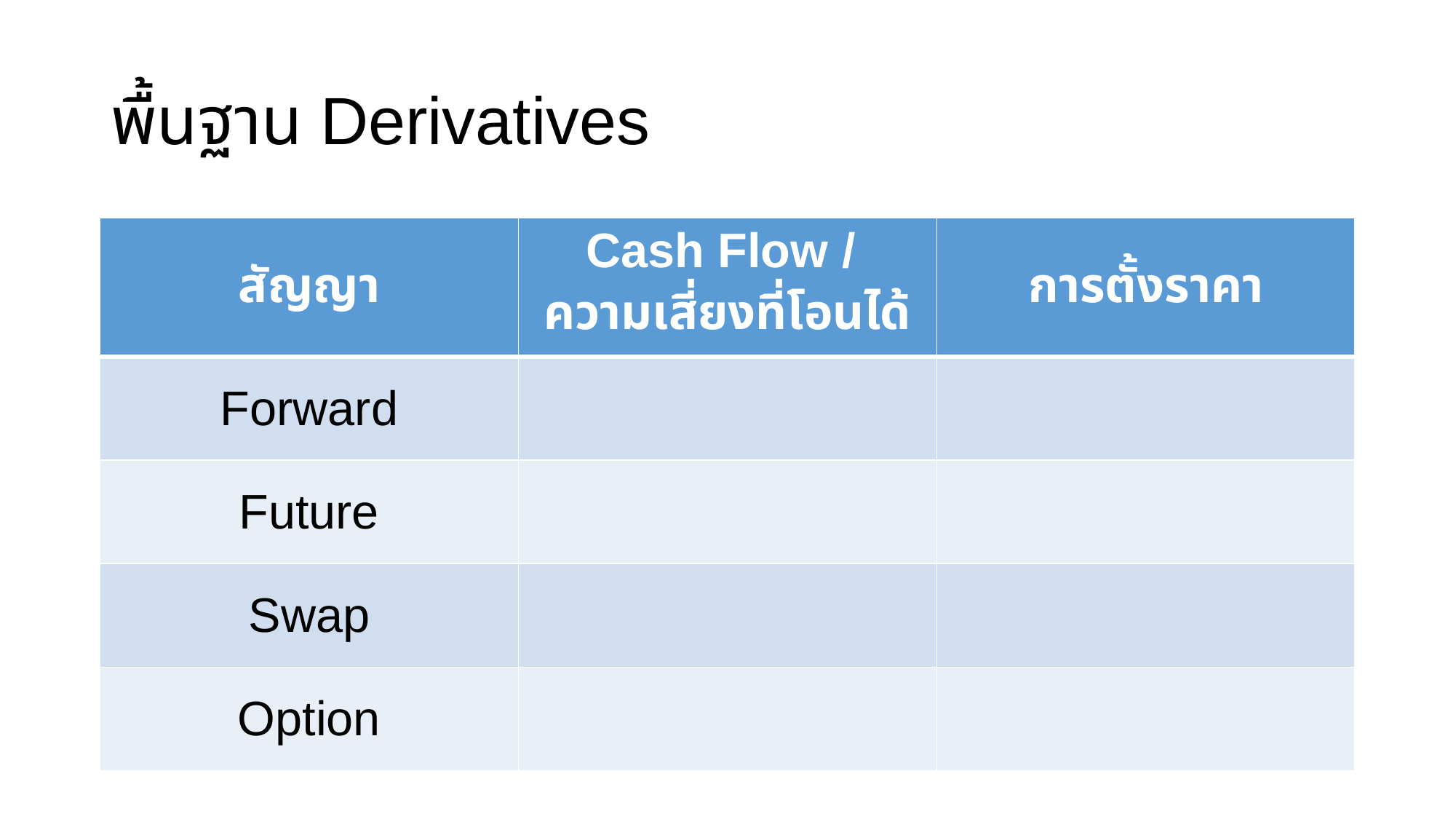

# พื้นฐาน Derivatives
| สัญญา | Cash Flow / ความเสี่ยงที่โอนได้ | การตั้งราคา |
| --- | --- | --- |
| Forward |  |  |
| Future |  |  |
| Swap |  |  |
| Option |  |  |